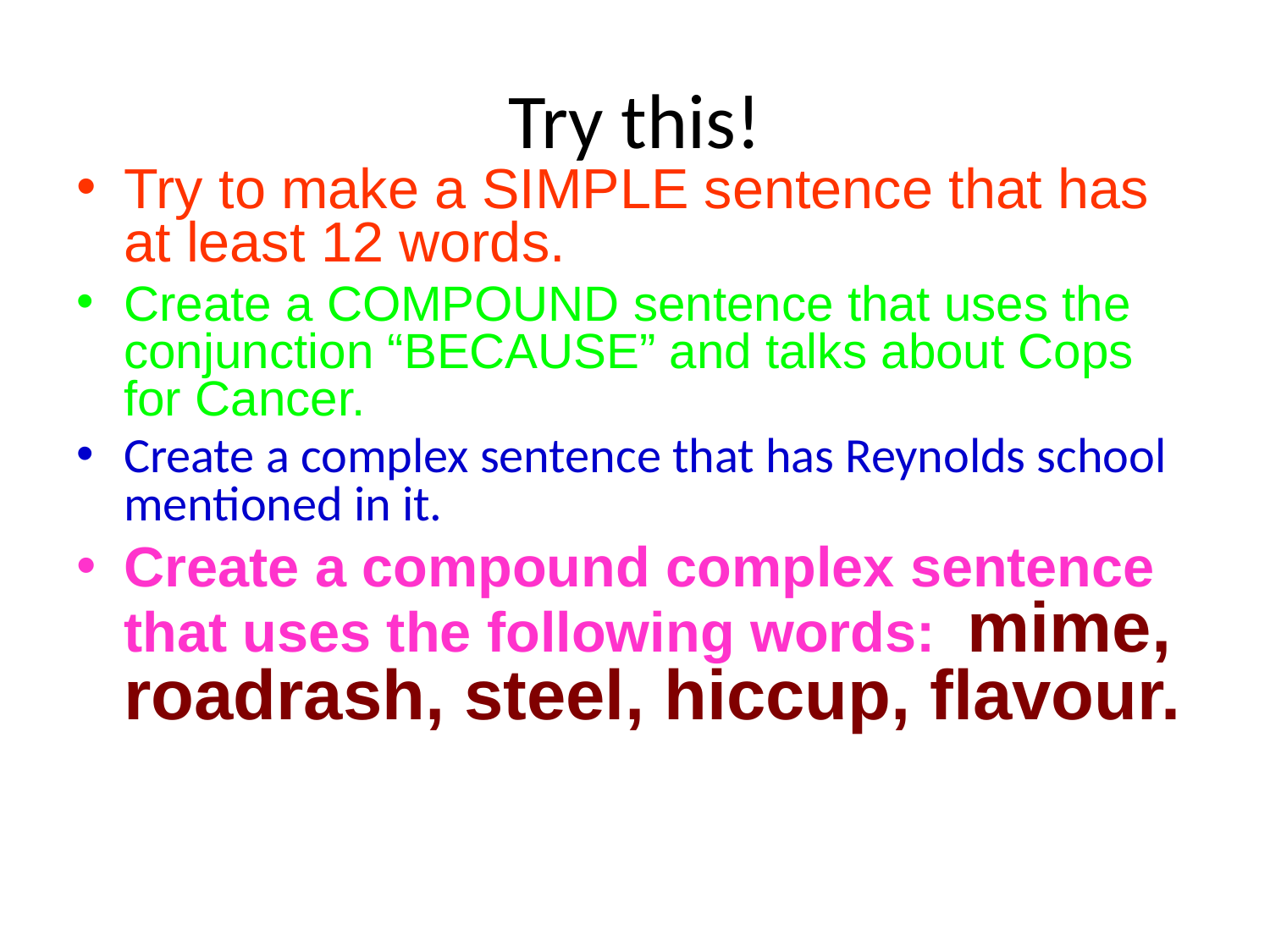

# Try this!
Try to make a SIMPLE sentence that has at least 12 words.
Create a COMPOUND sentence that uses the conjunction “BECAUSE” and talks about Cops for Cancer.
Create a complex sentence that has Reynolds school mentioned in it.
Create a compound complex sentence that uses the following words:  mime, roadrash, steel, hiccup, flavour.